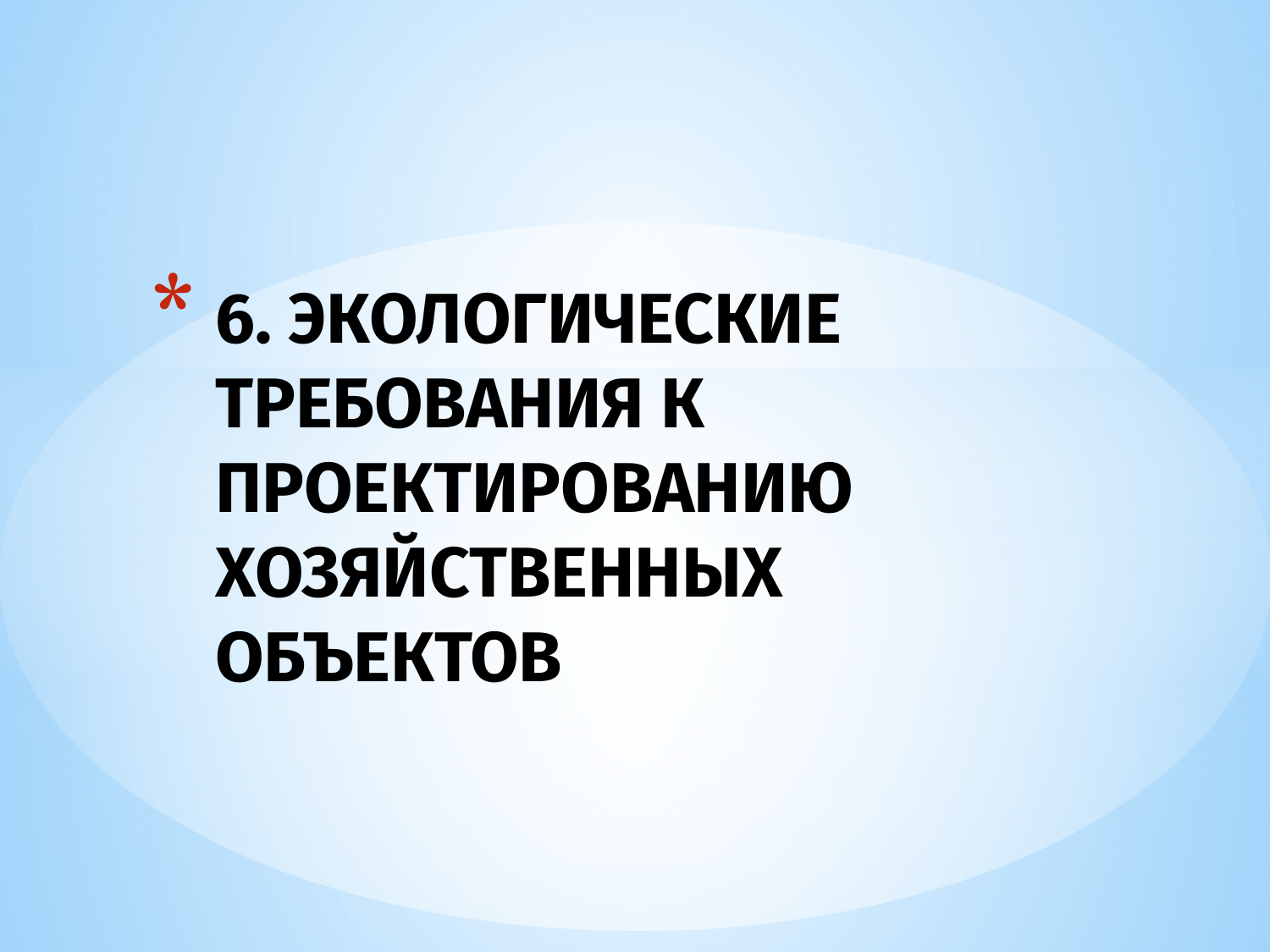

# 6. ЭКОЛОГИЧЕСКИЕ ТРЕБОВАНИЯ К ПРОЕКТИРОВАНИЮ ХОЗЯЙСТВЕННЫХ ОБЪЕКТОВ